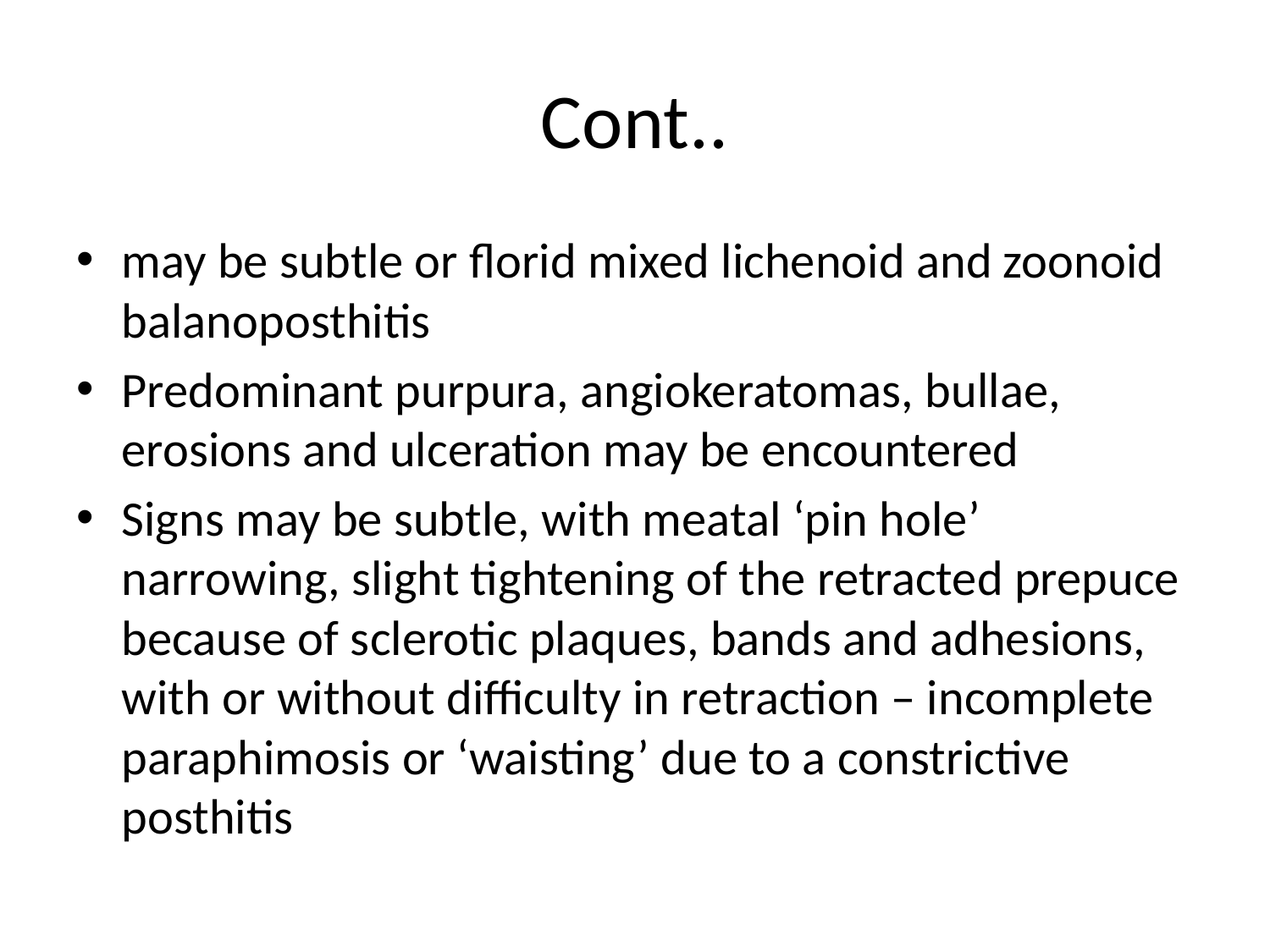

# Cont..
may be subtle or florid mixed lichenoid and zoonoid balanoposthitis
Predominant purpura, angiokeratomas, bullae, erosions and ulceration may be encountered
Signs may be subtle, with meatal ‘pin hole’ narrowing, slight tightening of the retracted prepuce because of sclerotic plaques, bands and adhesions, with or without difficulty in retraction – incomplete paraphimosis or ‘waisting’ due to a constrictive posthitis